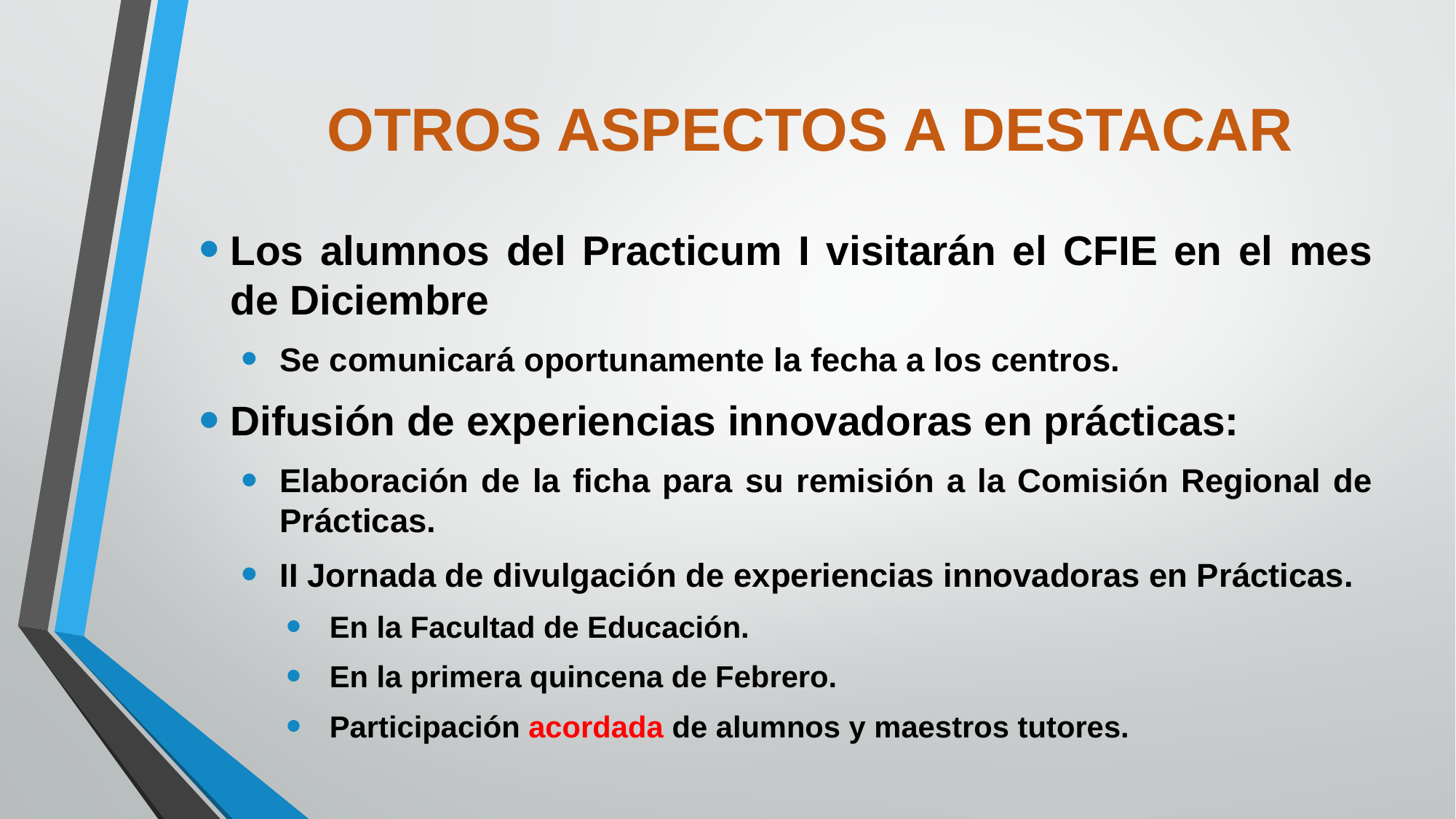

# OTROS ASPECTOS A DESTACAR
Los alumnos del Practicum I visitarán el CFIE en el mes de Diciembre
Se comunicará oportunamente la fecha a los centros.
Difusión de experiencias innovadoras en prácticas:
Elaboración de la ficha para su remisión a la Comisión Regional de Prácticas.
II Jornada de divulgación de experiencias innovadoras en Prácticas.
En la Facultad de Educación.
En la primera quincena de Febrero.
Participación acordada de alumnos y maestros tutores.